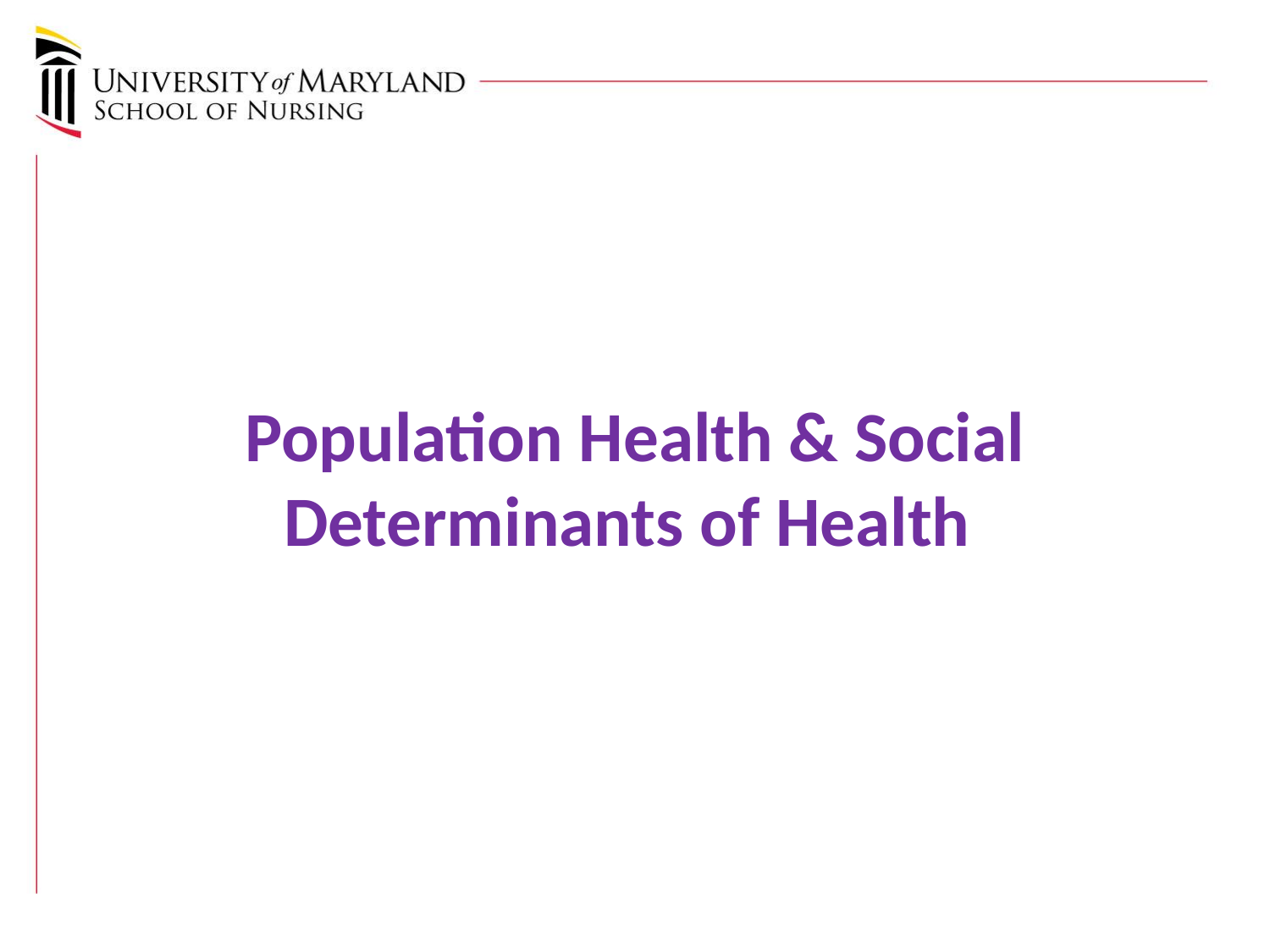

# Population Health & Social Determinants of Health